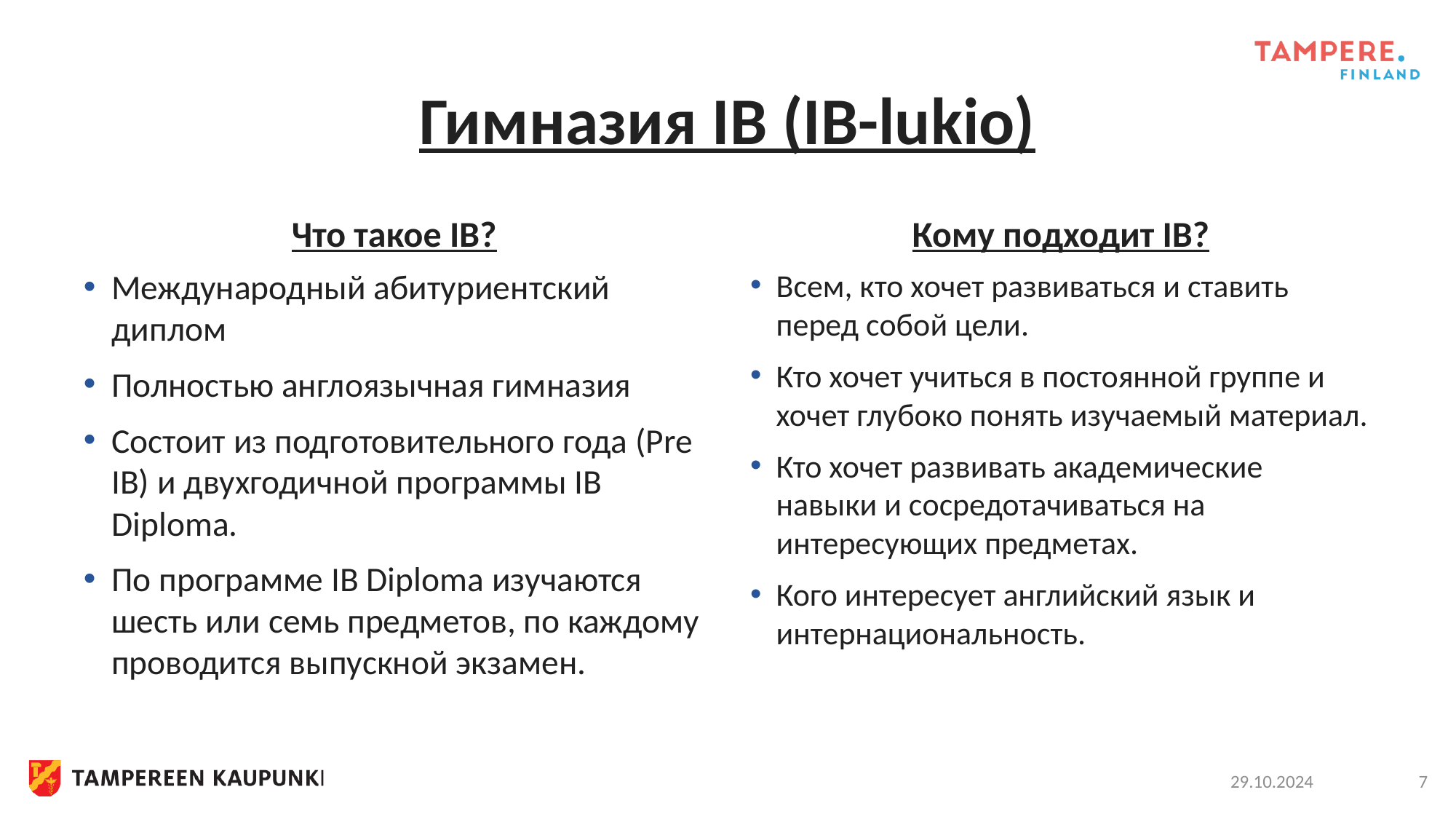

# Гимназия IB (IB-lukio)
Что такое IB?
Кому подходит IB?
Международный абитуриентский диплом
Полностью англоязычная гимназия
Состоит из подготовительного года (Pre IB) и двухгодичной программы IB Diploma.
По программе IB Diploma изучаются шесть или семь предметов, по каждому проводится выпускной экзамен.

Всем, кто хочет развиваться и ставить перед собой цели.
Кто хочет учиться в постоянной группе и хочет глубоко понять изучаемый материал.
Кто хочет развивать академические навыки и сосредотачиваться на интересующих предметах.
Кого интересует английский язык и интернациональность.
29.10.2024
7